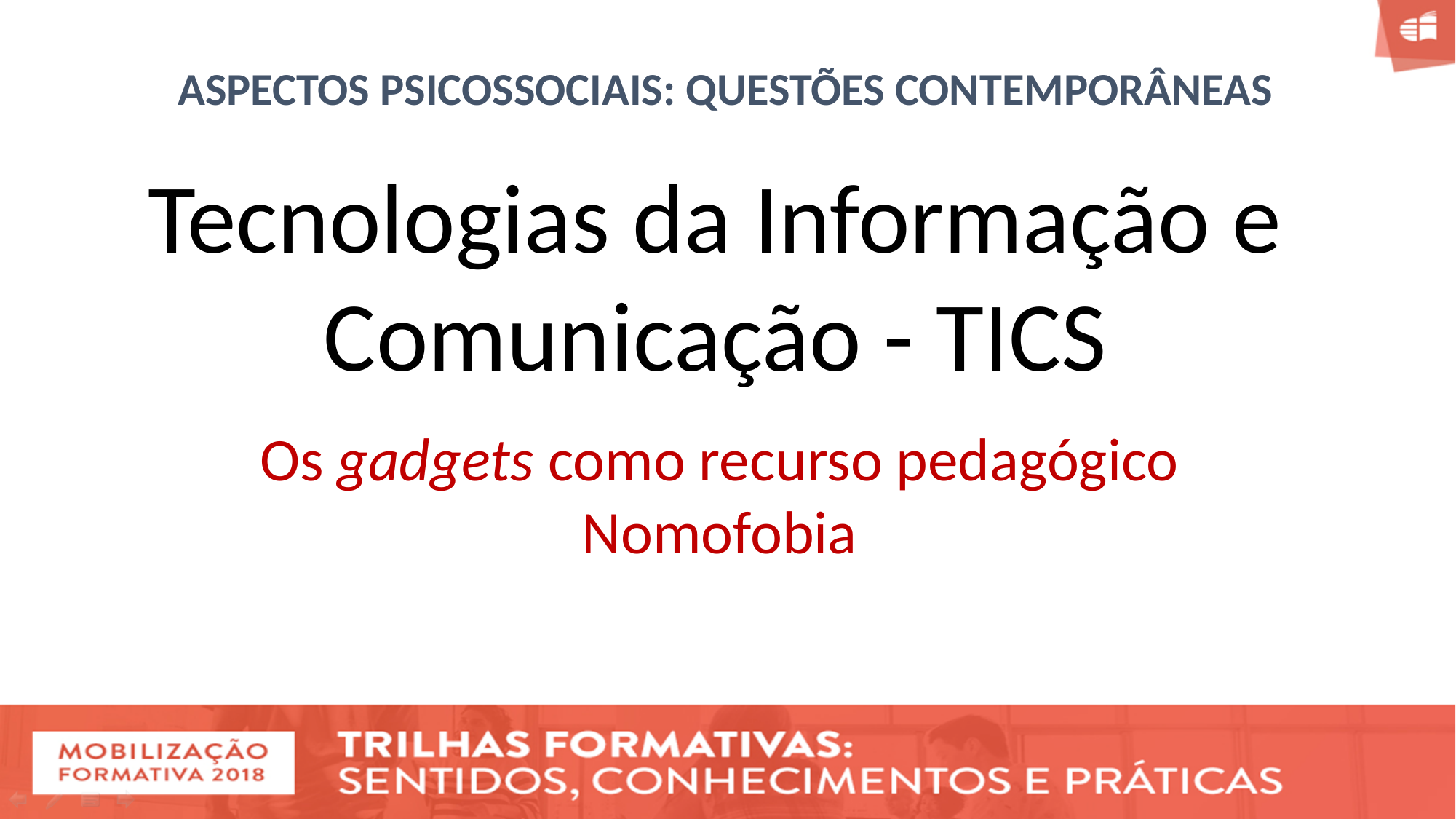

ASPECTOS PSICOSSOCIAIS: QUESTÕES CONTEMPORÂNEAS
Tecnologias da Informação e Comunicação - TICS
Os gadgets como recurso pedagógico
Nomofobia